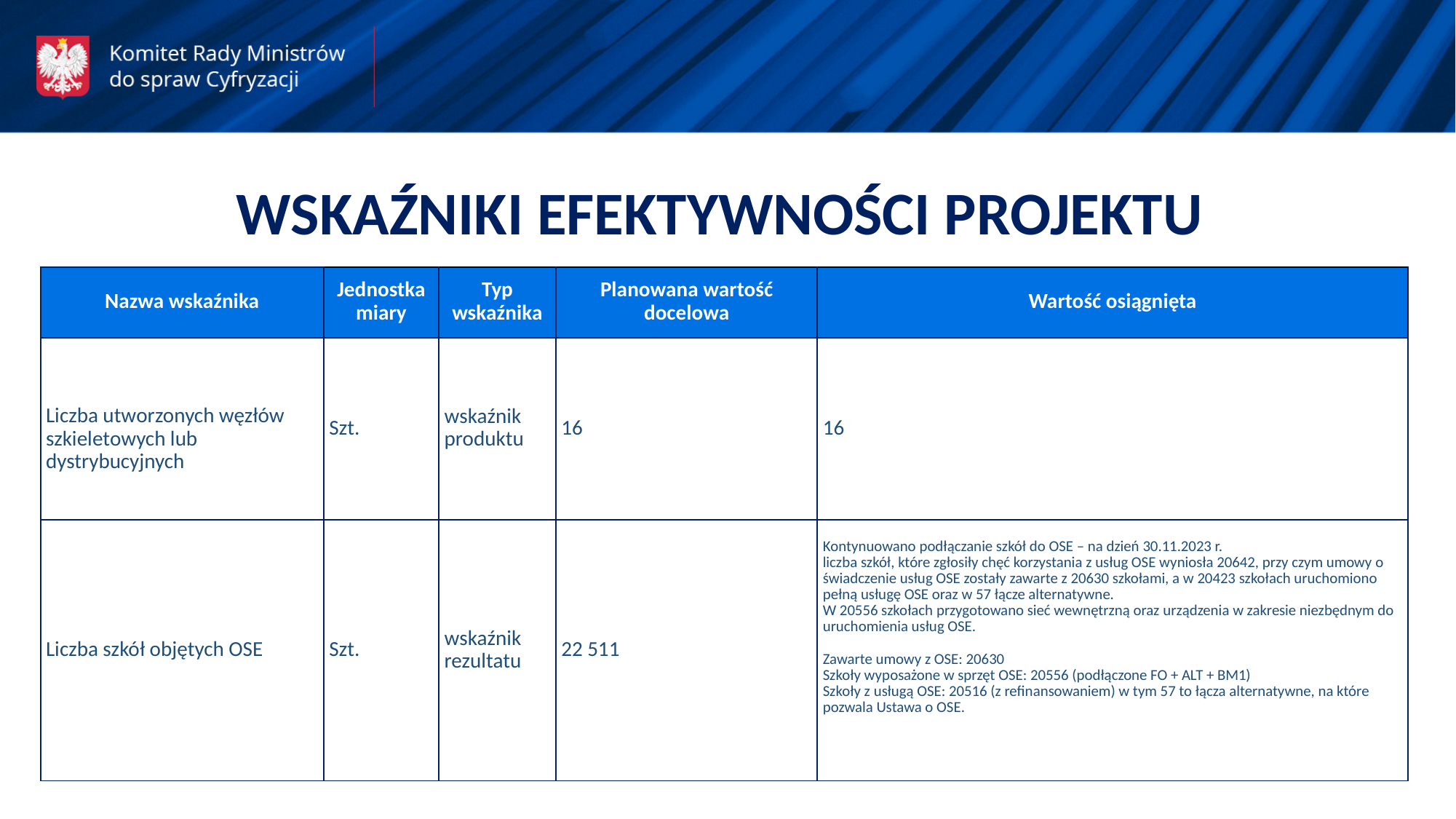

WSKAŹNIKI EFEKTYWNOŚCI PROJEKTU
| Nazwa wskaźnika | Jednostka miary | Typ wskaźnika | Planowana wartość docelowa | Wartość osiągnięta |
| --- | --- | --- | --- | --- |
| Liczba utworzonych węzłów szkieletowych lub dystrybucyjnych | Szt. | wskaźnik produktu | 16 | 16 |
| Liczba szkół objętych OSE | Szt. | wskaźnik rezultatu | 22 511 | Kontynuowano podłączanie szkół do OSE – na dzień 30.11.2023 r. liczba szkół, które zgłosiły chęć korzystania z usług OSE wyniosła 20642, przy czym umowy o świadczenie usług OSE zostały zawarte z 20630 szkołami, a w 20423 szkołach uruchomiono pełną usługę OSE oraz w 57 łącze alternatywne. W 20556 szkołach przygotowano sieć wewnętrzną oraz urządzenia w zakresie niezbędnym do uruchomienia usług OSE. Zawarte umowy z OSE: 20630 Szkoły wyposażone w sprzęt OSE: 20556 (podłączone FO + ALT + BM1) Szkoły z usługą OSE: 20516 (z refinansowaniem) w tym 57 to łącza alternatywne, na które pozwala Ustawa o OSE. |